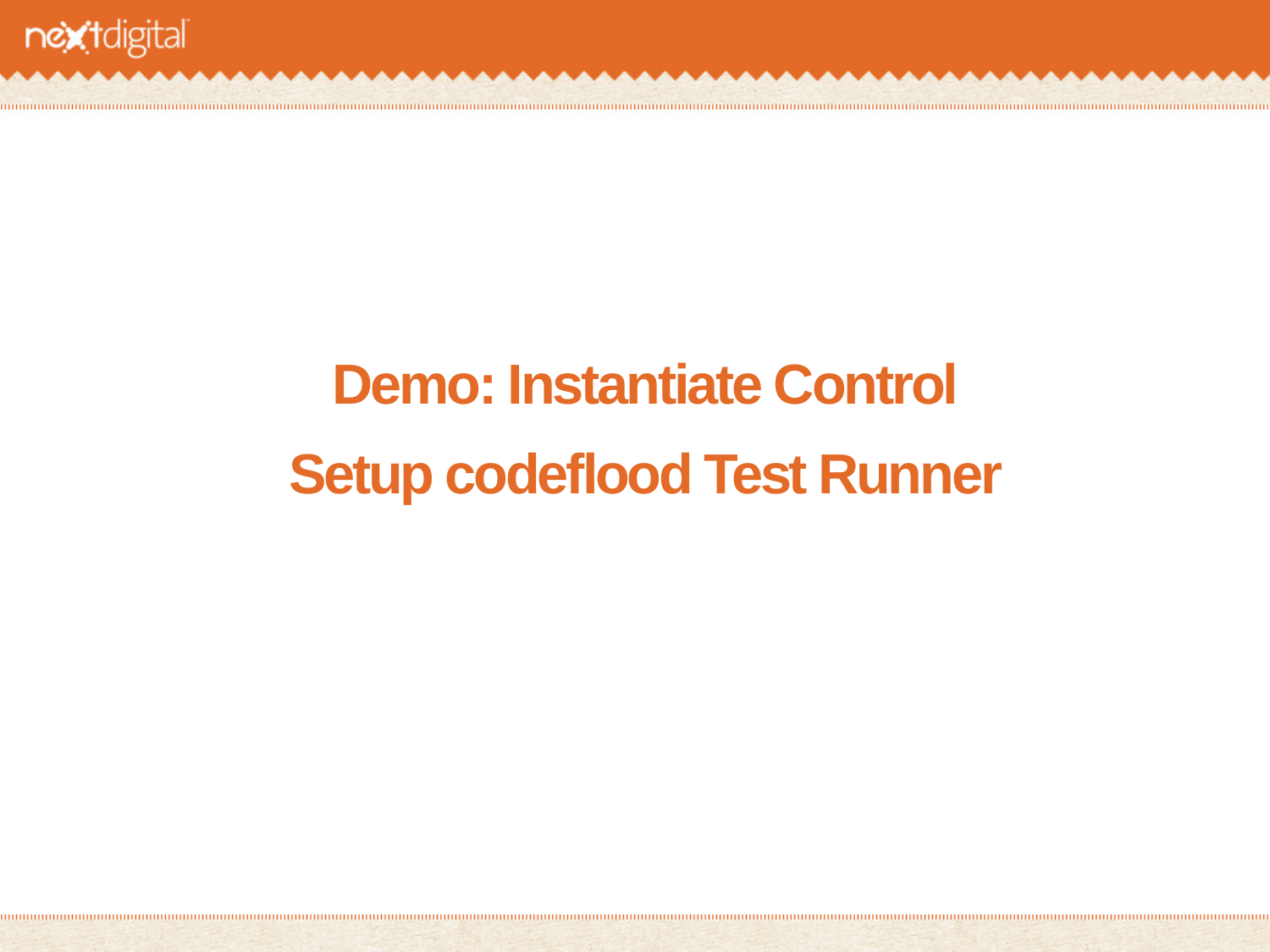

# Demo: Instantiate Control
Setup codeflood Test Runner